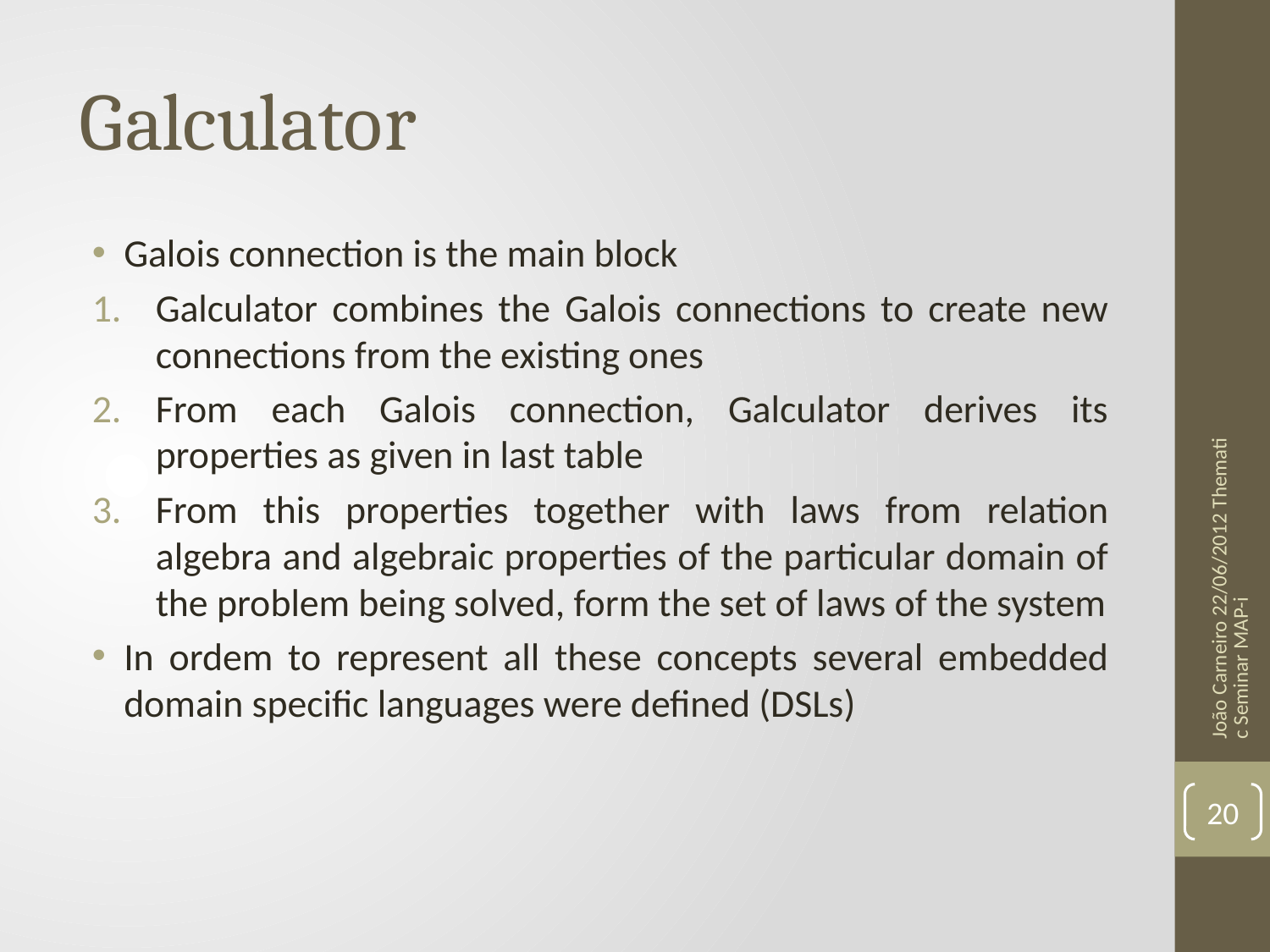

# Galculator
Galois connection is the main block
Galculator combines the Galois connections to create new connections from the existing ones
From each Galois connection, Galculator derives its properties as given in last table
From this properties together with laws from relation algebra and algebraic properties of the particular domain of the problem being solved, form the set of laws of the system
In ordem to represent all these concepts several embedded domain specific languages were defined (DSLs)
João Carneiro 22/06/2012 Thematic Seminar MAP-i
20